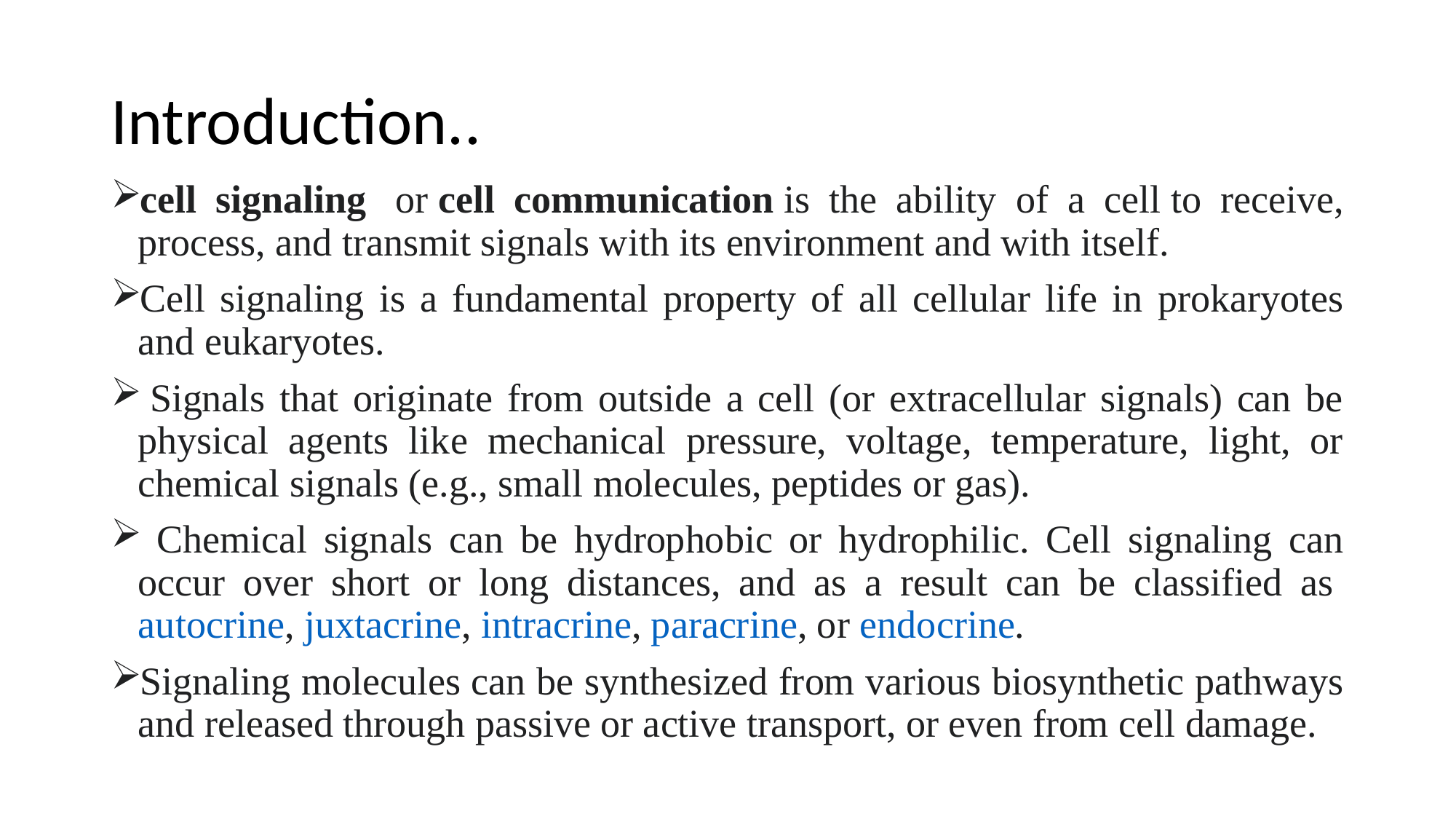

# Introduction..
cell signaling  or cell communication is the ability of a cell to receive, process, and transmit signals with its environment and with itself.
Cell signaling is a fundamental property of all cellular life in prokaryotes and eukaryotes.
 Signals that originate from outside a cell (or extracellular signals) can be physical agents like mechanical pressure, voltage, temperature, light, or chemical signals (e.g., small molecules, peptides or gas).
 Chemical signals can be hydrophobic or hydrophilic. Cell signaling can occur over short or long distances, and as a result can be classified as autocrine, juxtacrine, intracrine, paracrine, or endocrine.
Signaling molecules can be synthesized from various biosynthetic pathways and released through passive or active transport, or even from cell damage.